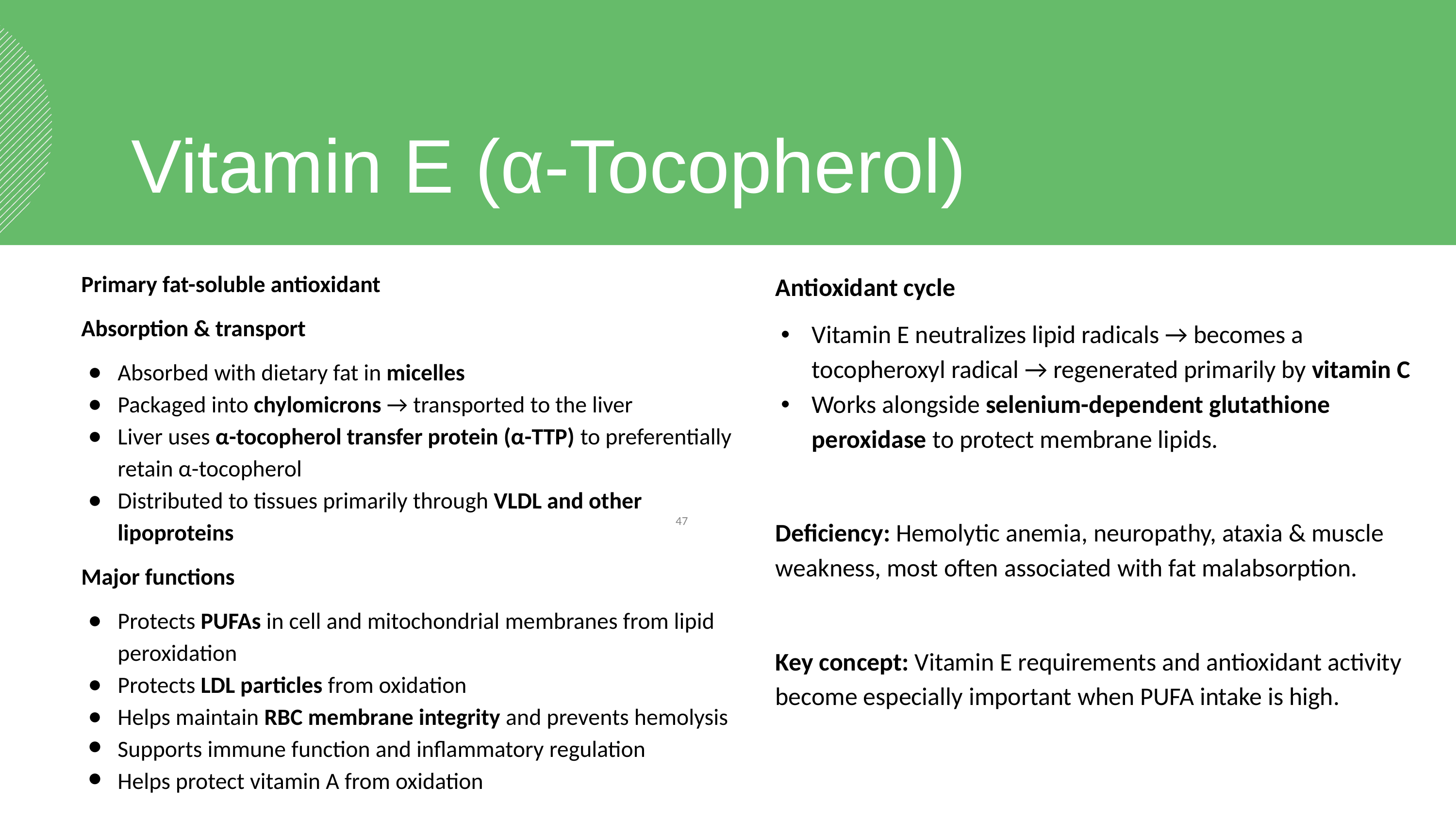

Vitamin E (α-Tocopherol)
Primary fat-soluble antioxidant
Absorption & transport
Absorbed with dietary fat in micelles
Packaged into chylomicrons → transported to the liver
Liver uses α-tocopherol transfer protein (α-TTP) to preferentially retain α-tocopherol
Distributed to tissues primarily through VLDL and other lipoproteins
Major functions
Protects PUFAs in cell and mitochondrial membranes from lipid peroxidation
Protects LDL particles from oxidation
Helps maintain RBC membrane integrity and prevents hemolysis
Supports immune function and inflammatory regulation
Helps protect vitamin A from oxidation
Antioxidant cycle
Vitamin E neutralizes lipid radicals → becomes a tocopheroxyl radical → regenerated primarily by vitamin C
Works alongside selenium-dependent glutathione peroxidase to protect membrane lipids.

Deficiency: Hemolytic anemia, neuropathy, ataxia & muscle weakness, most often associated with fat malabsorption.

Key concept: Vitamin E requirements and antioxidant activity become especially important when PUFA intake is high.
47